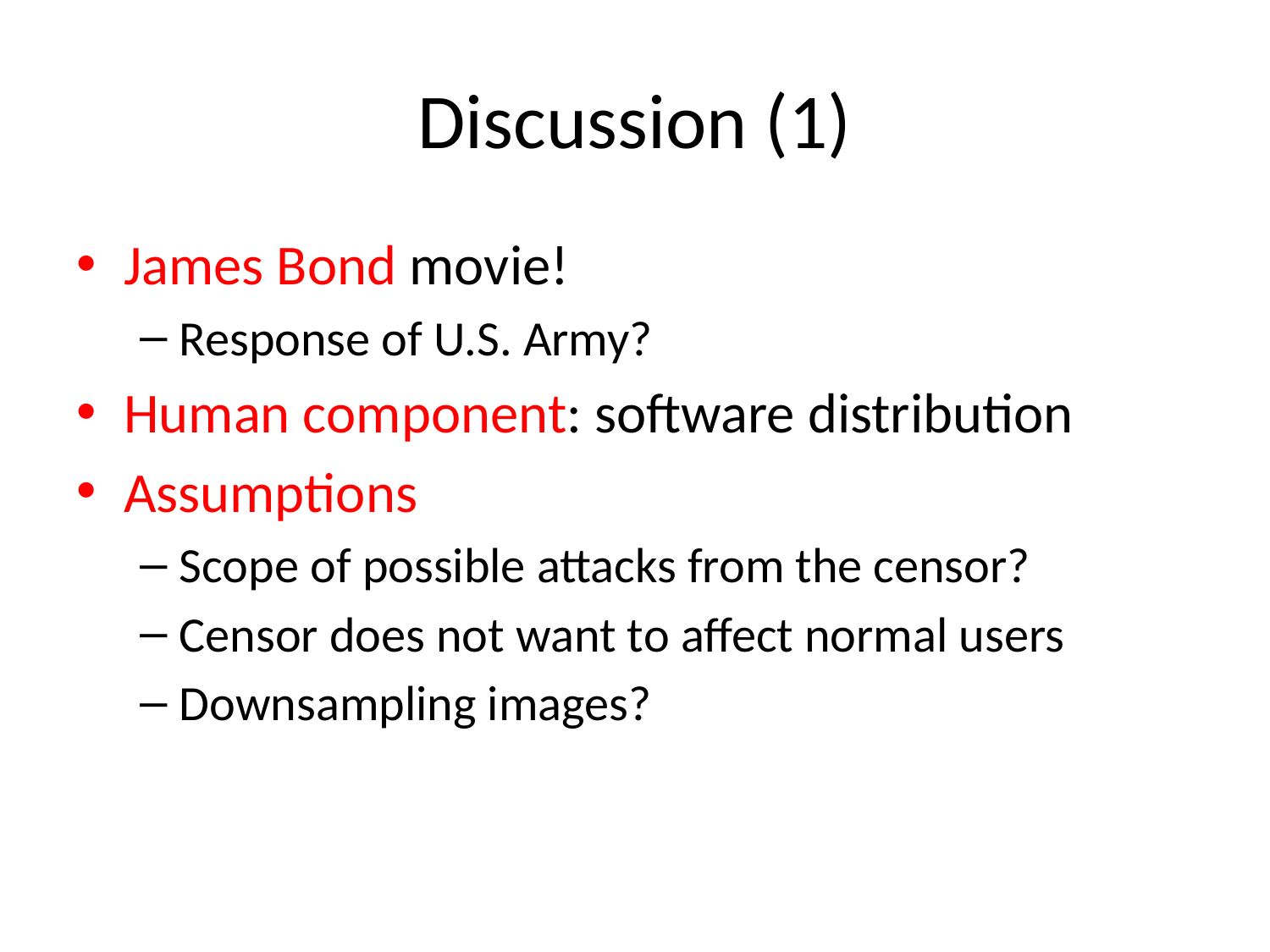

# Discussion (1)
James Bond movie!
Response of U.S. Army?
Human component: software distribution
Assumptions
Scope of possible attacks from the censor?
Censor does not want to affect normal users
Downsampling images?